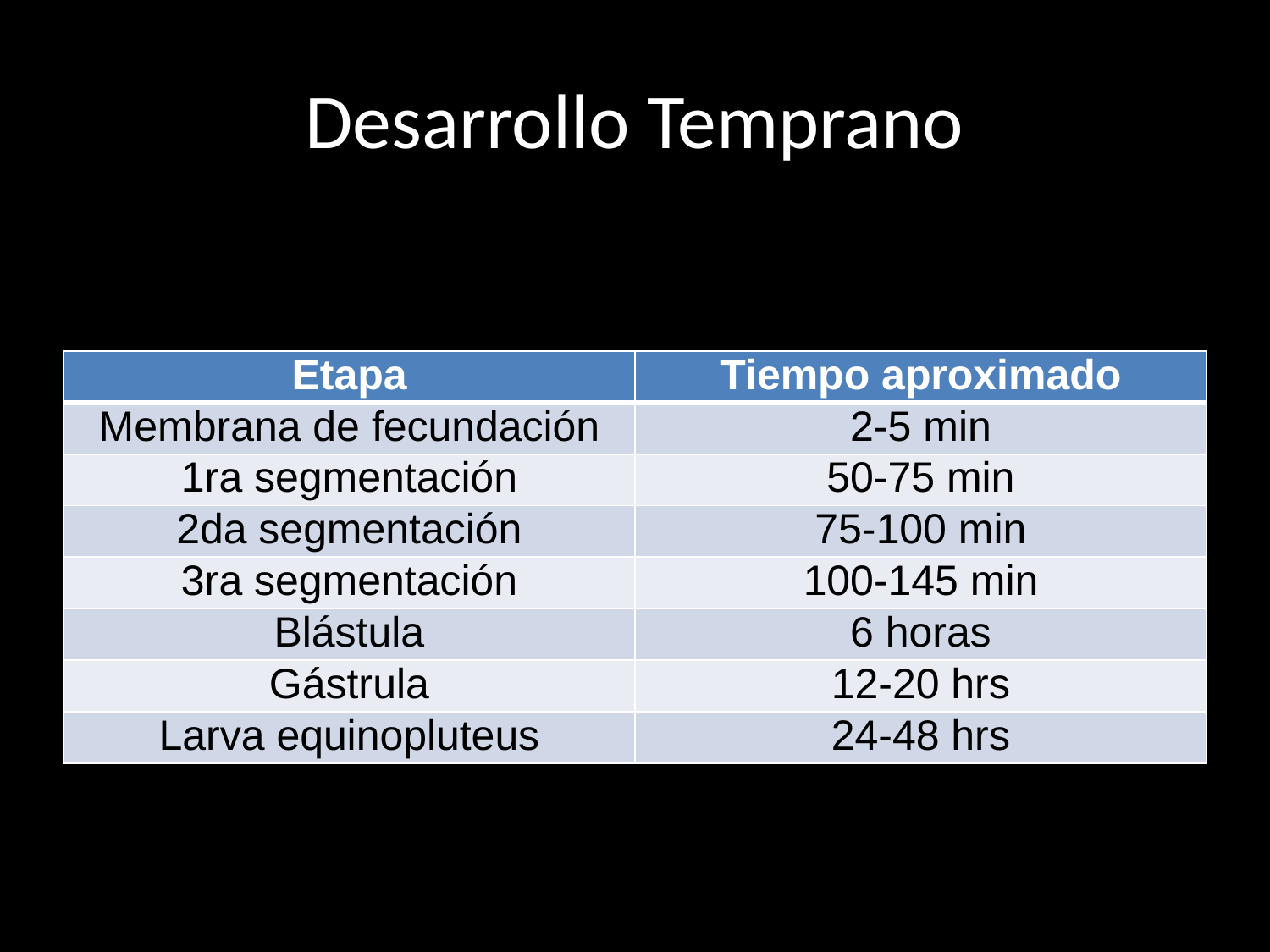

# Desarrollo Temprano
| Etapa | Tiempo aproximado |
| --- | --- |
| Membrana de fecundación | 2-5 min |
| 1ra segmentación | 50-75 min |
| 2da segmentación | 75-100 min |
| 3ra segmentación | 100-145 min |
| Blástula | 6 horas |
| Gástrula | 12-20 hrs |
| Larva equinopluteus | 24-48 hrs |